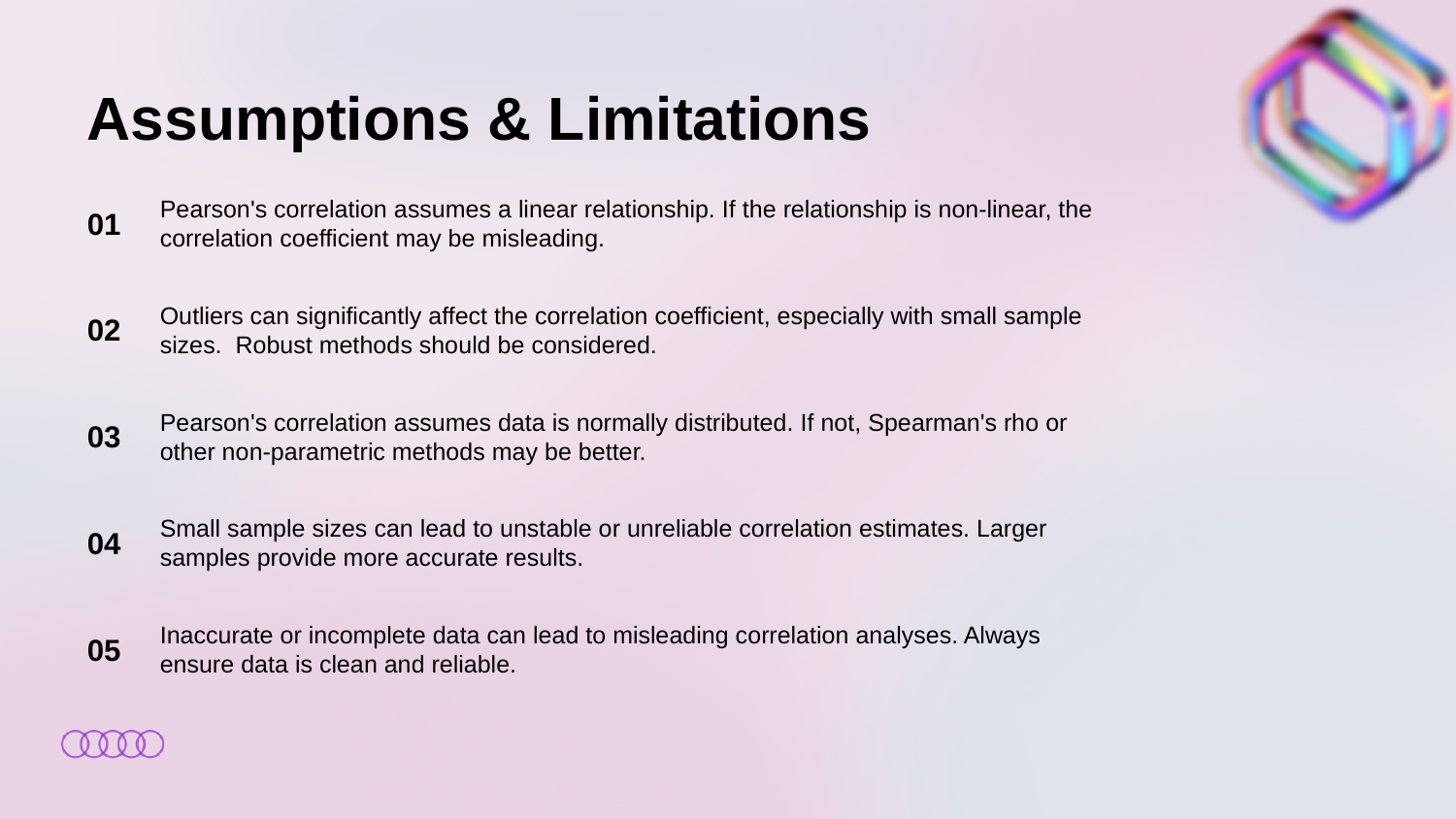

Assumptions & Limitations
01
Pearson's correlation assumes a linear relationship. If the relationship is non-linear, the correlation coefficient may be misleading.
02
Outliers can significantly affect the correlation coefficient, especially with small sample sizes.  Robust methods should be considered.
03
Pearson's correlation assumes data is normally distributed. If not, Spearman's rho or other non-parametric methods may be better.
04
Small sample sizes can lead to unstable or unreliable correlation estimates. Larger samples provide more accurate results.
05
Inaccurate or incomplete data can lead to misleading correlation analyses. Always ensure data is clean and reliable.